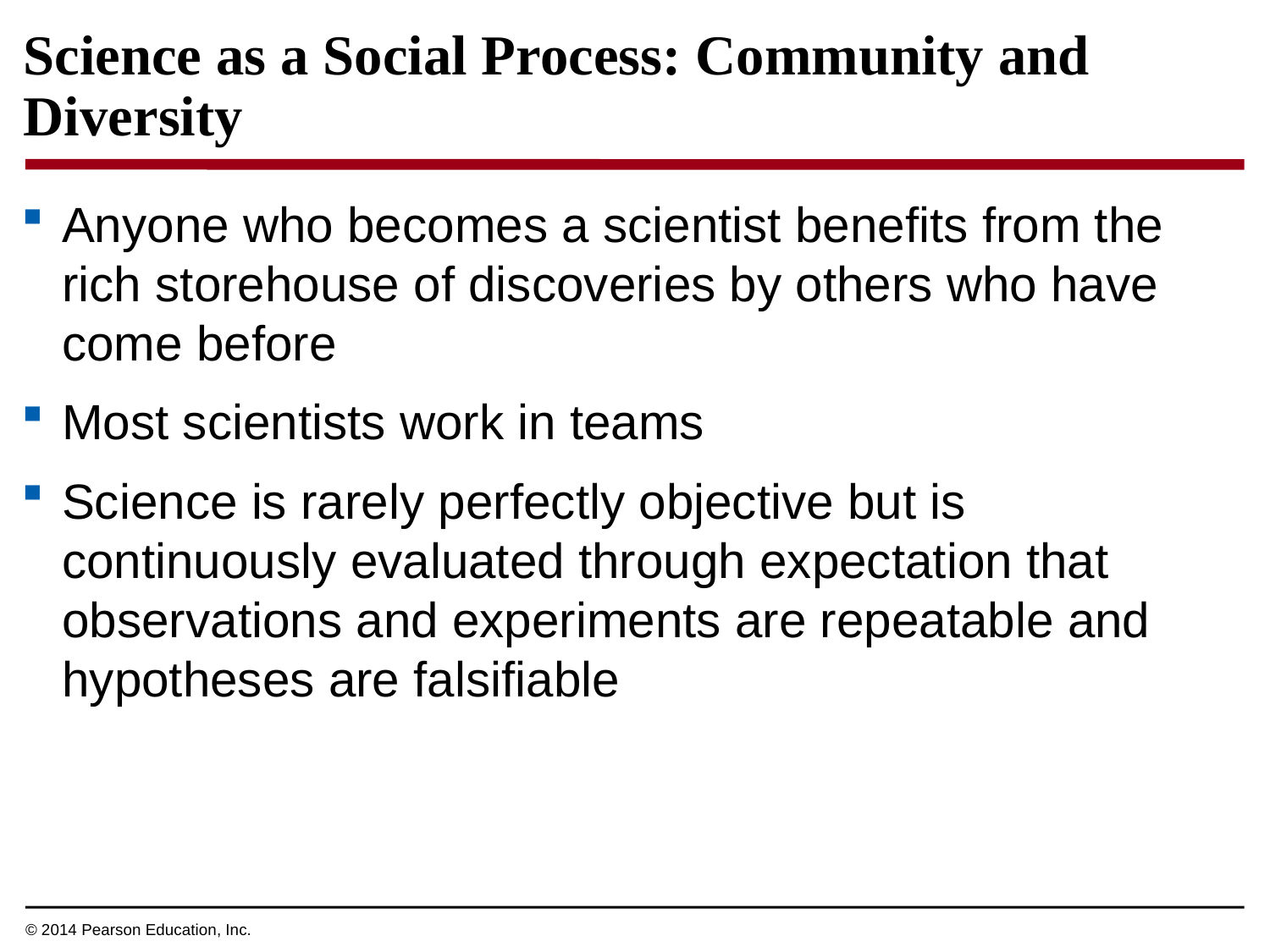

Science as a Social Process: Community and Diversity

Anyone who becomes a scientist benefits from the rich storehouse of discoveries by others who have come before
Most scientists work in teams
Science is rarely perfectly objective but is continuously evaluated through expectation that observations and experiments are repeatable and hypotheses are falsifiable